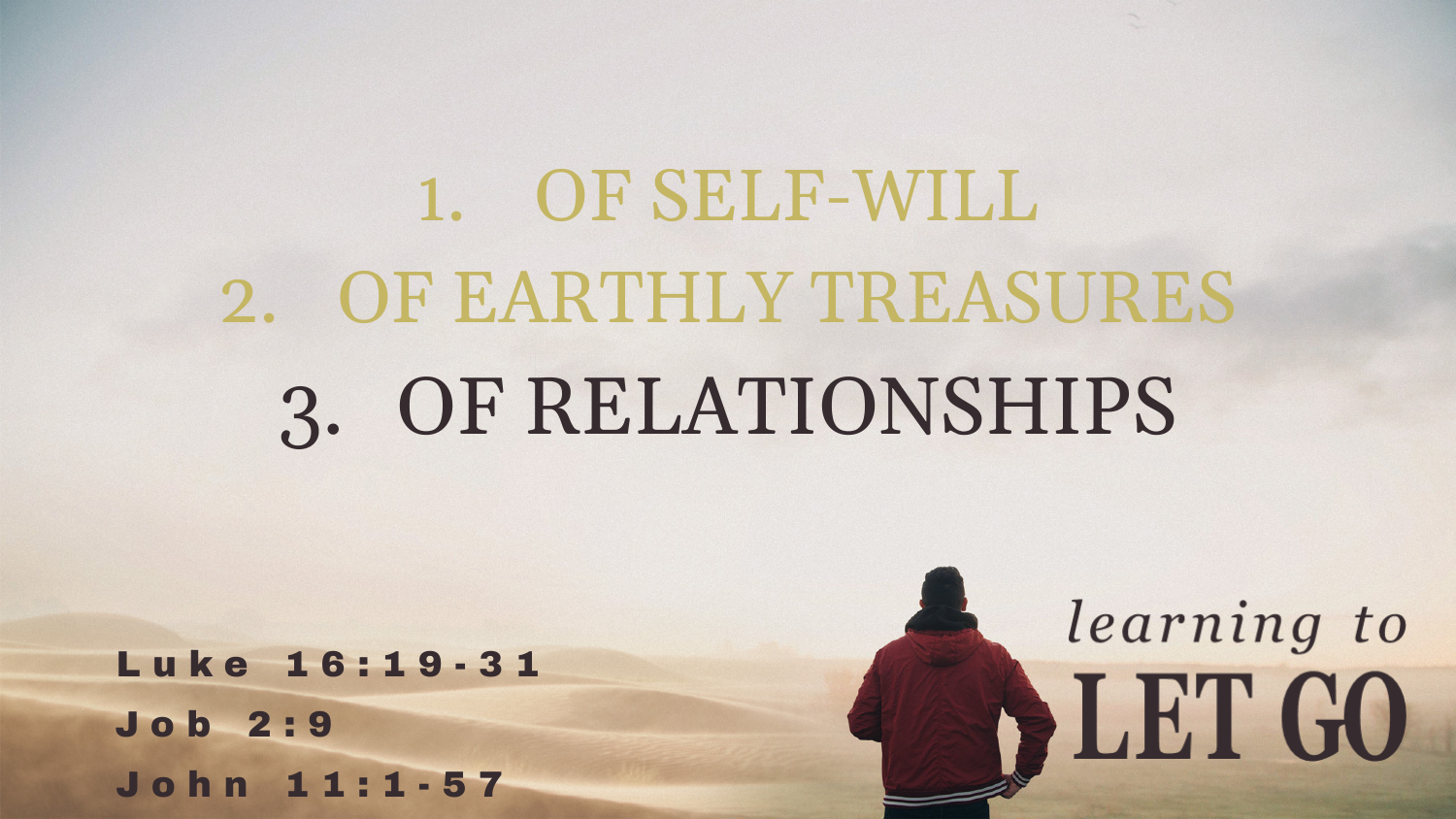

OF SELF-WILL
OF EARTHLY TREASURES
OF RELATIONSHIPS
Luke 16:19-31
Job 2:9
John 11:1-57